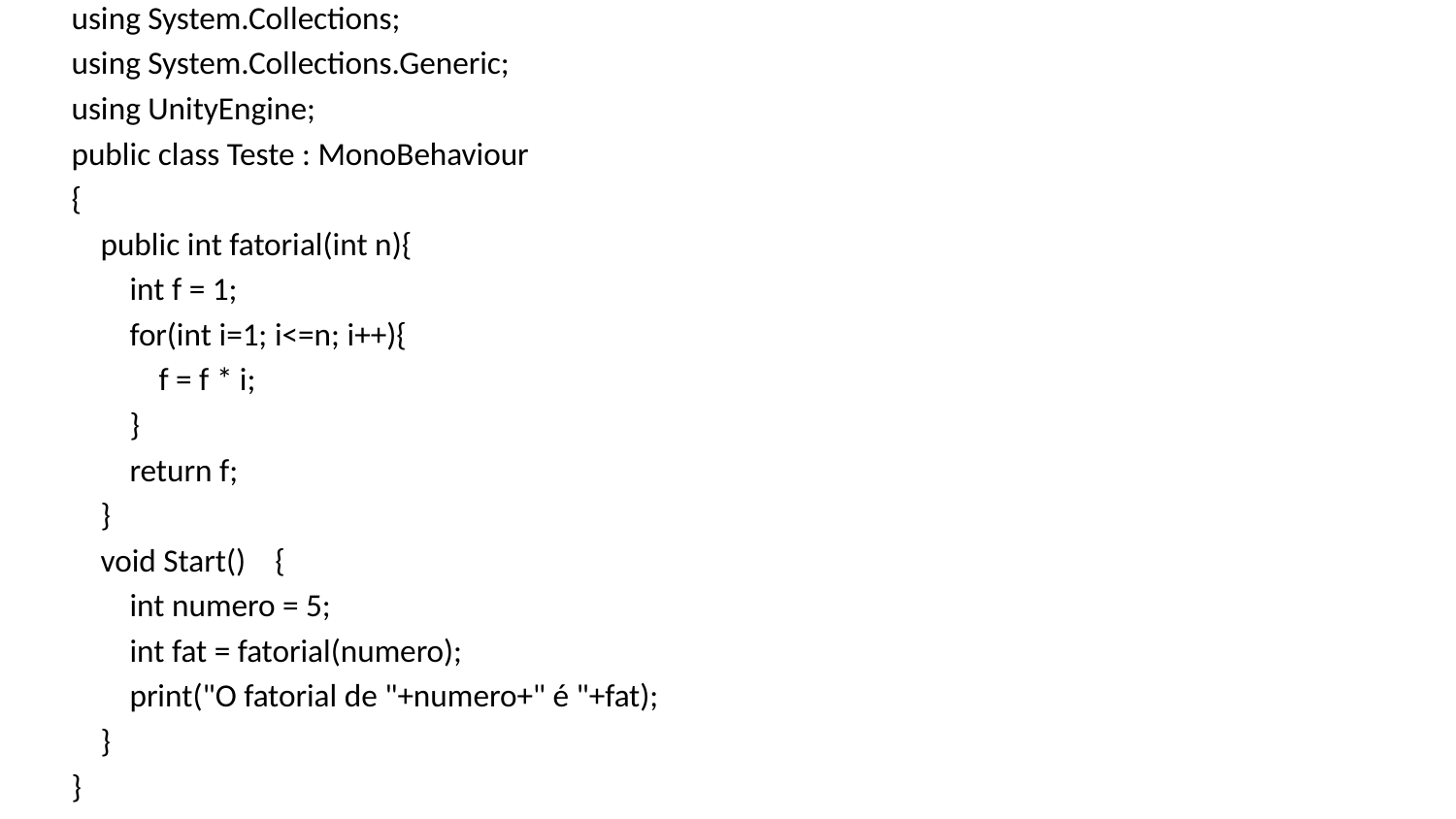

using System.Collections;
using System.Collections.Generic;
using UnityEngine;
public class Teste : MonoBehaviour
{
    public int fatorial(int n){
        int f = 1;
        for(int i=1; i<=n; i++){
            f = f * i;
        }
        return f;
    }
    void Start()    {
        int numero = 5;
        int fat = fatorial(numero);
        print("O fatorial de "+numero+" é "+fat);
    }
}